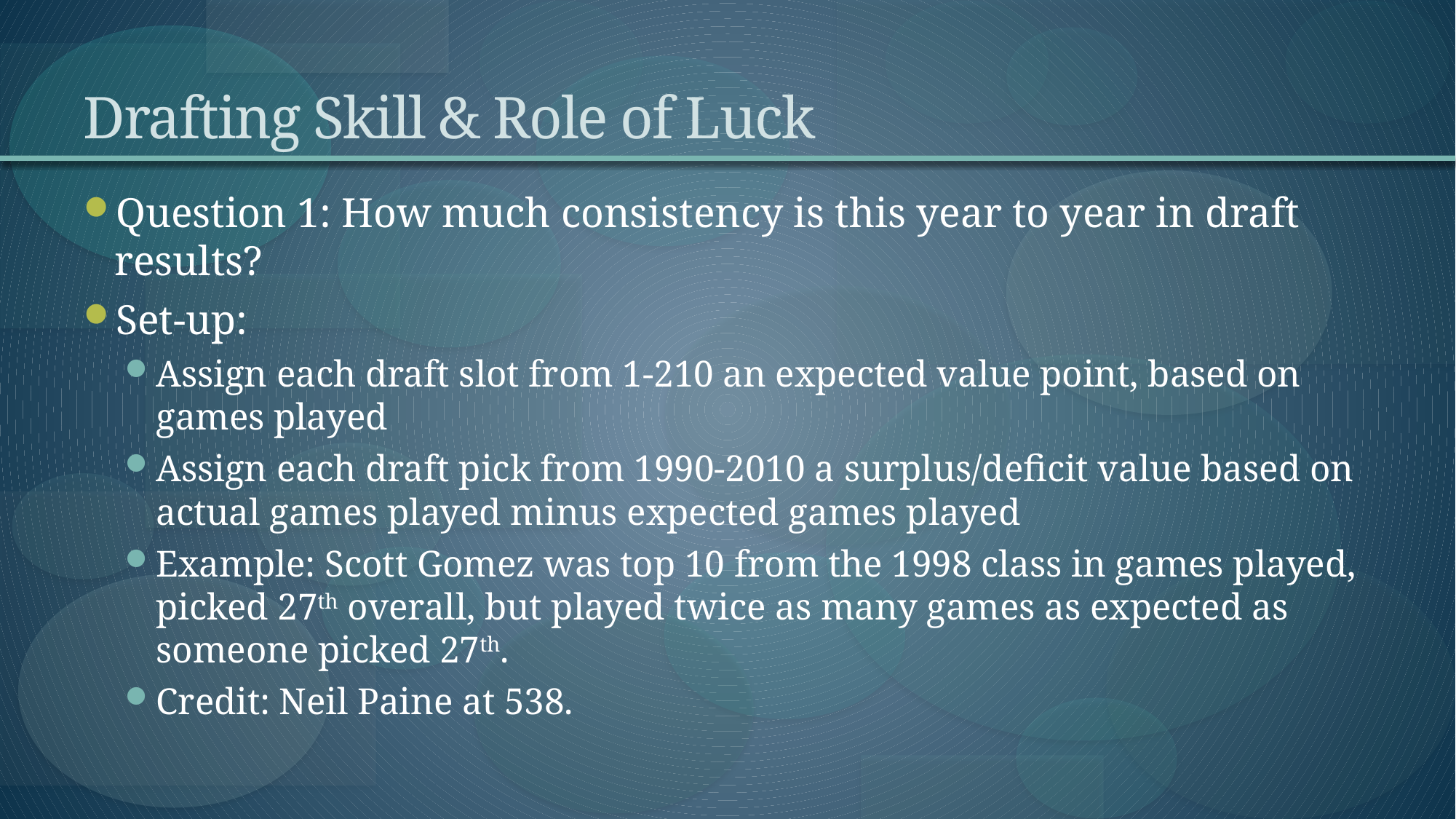

# Drafting Skill & Role of Luck
Question 1: How much consistency is this year to year in draft results?
Set-up:
Assign each draft slot from 1-210 an expected value point, based on games played
Assign each draft pick from 1990-2010 a surplus/deficit value based on actual games played minus expected games played
Example: Scott Gomez was top 10 from the 1998 class in games played, picked 27th overall, but played twice as many games as expected as someone picked 27th.
Credit: Neil Paine at 538.